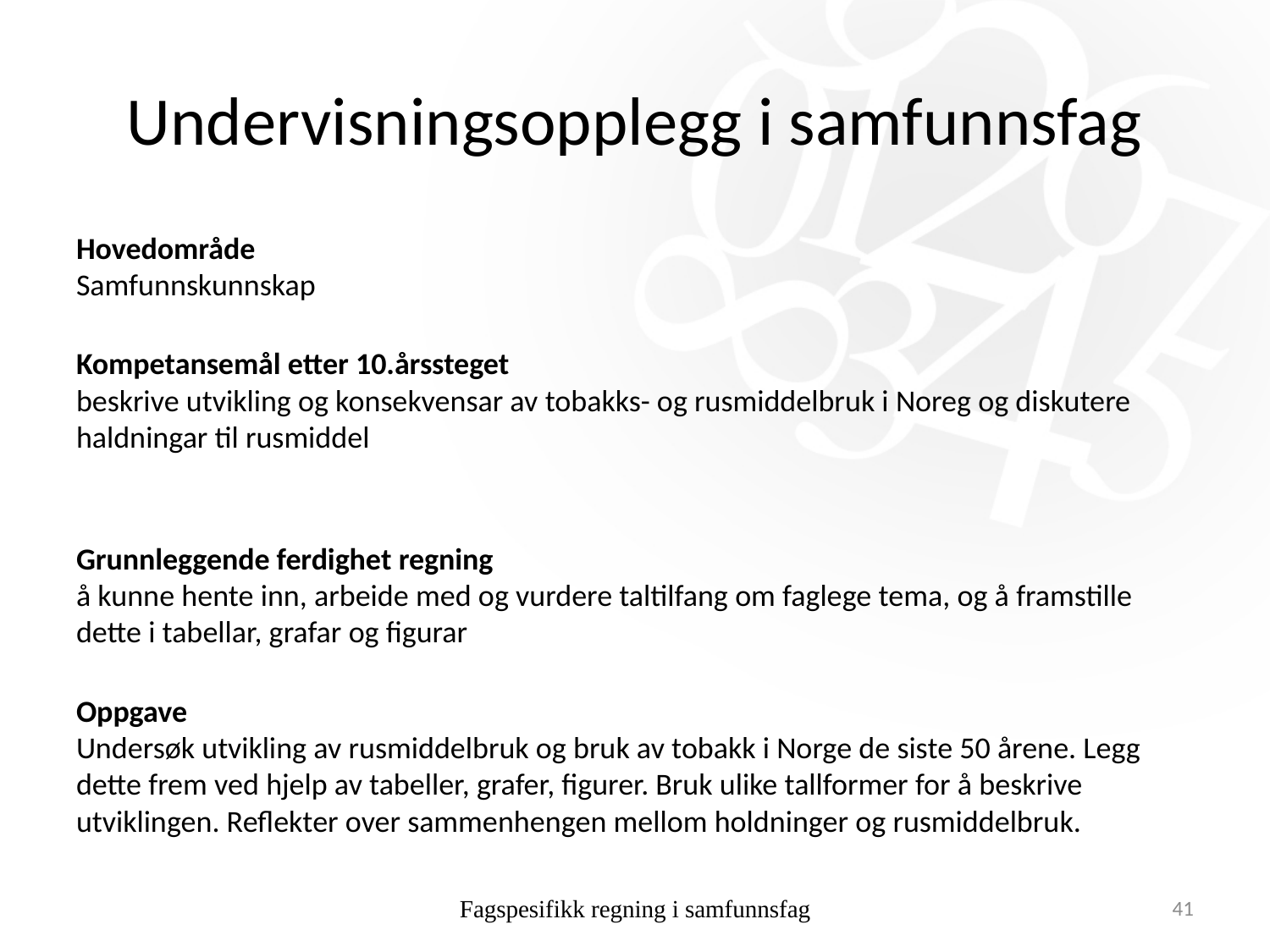

# Undervisningsopplegg i samfunnsfag
Hovedområde
Samfunnskunnskap
Kompetansemål etter 10.årssteget
beskrive utvikling og konsekvensar av tobakks- og rusmiddelbruk i Noreg og diskutere haldningar til rusmiddel

Grunnleggende ferdighet regning
å kunne hente inn, arbeide med og vurdere taltilfang om faglege tema, og å framstille dette i tabellar, grafar og figurar
Oppgave
Undersøk utvikling av rusmiddelbruk og bruk av tobakk i Norge de siste 50 årene. Legg dette frem ved hjelp av tabeller, grafer, figurer. Bruk ulike tallformer for å beskrive utviklingen. Reflekter over sammenhengen mellom holdninger og rusmiddelbruk.

Fagspesifikk regning i samfunnsfag
41